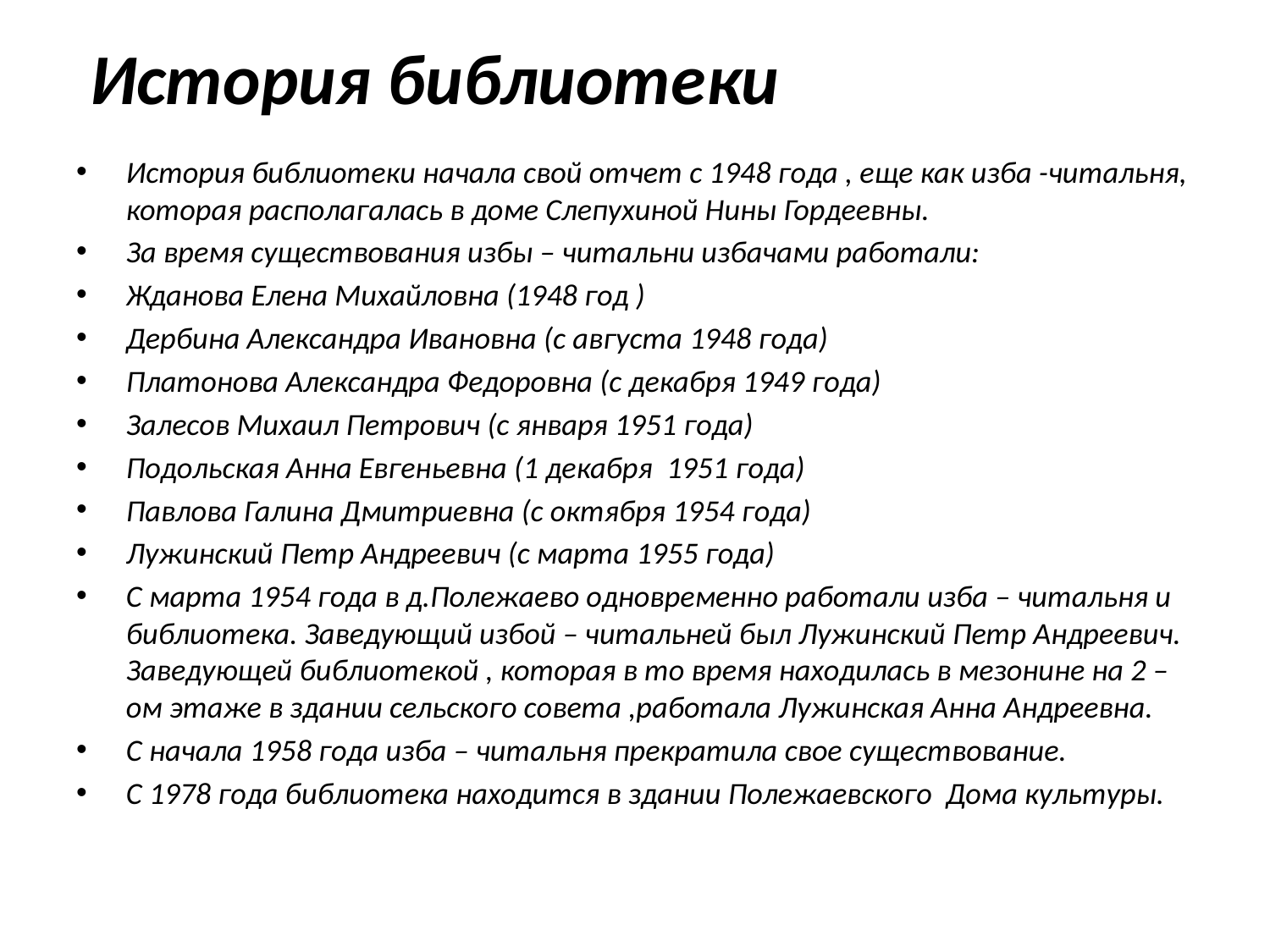

# История библиотеки
История библиотеки начала свой отчет с 1948 года , еще как изба -читальня, которая располагалась в доме Слепухиной Нины Гордеевны.
За время существования избы – читальни избачами работали:
Жданова Елена Михайловна (1948 год )
Дербина Александра Ивановна (с августа 1948 года)
Платонова Александра Федоровна (с декабря 1949 года)
Залесов Михаил Петрович (с января 1951 года)
Подольская Анна Евгеньевна (1 декабря  1951 года)
Павлова Галина Дмитриевна (с октября 1954 года)
Лужинский Петр Андреевич (с марта 1955 года)
С марта 1954 года в д.Полежаево одновременно работали изба – читальня и библиотека. Заведующий избой – читальней был Лужинский Петр Андреевич. Заведующей библиотекой , которая в то время находилась в мезонине на 2 – ом этаже в здании сельского совета ,работала Лужинская Анна Андреевна.
С начала 1958 года изба – читальня прекратила свое существование.
С 1978 года библиотека находится в здании Полежаевского  Дома культуры.